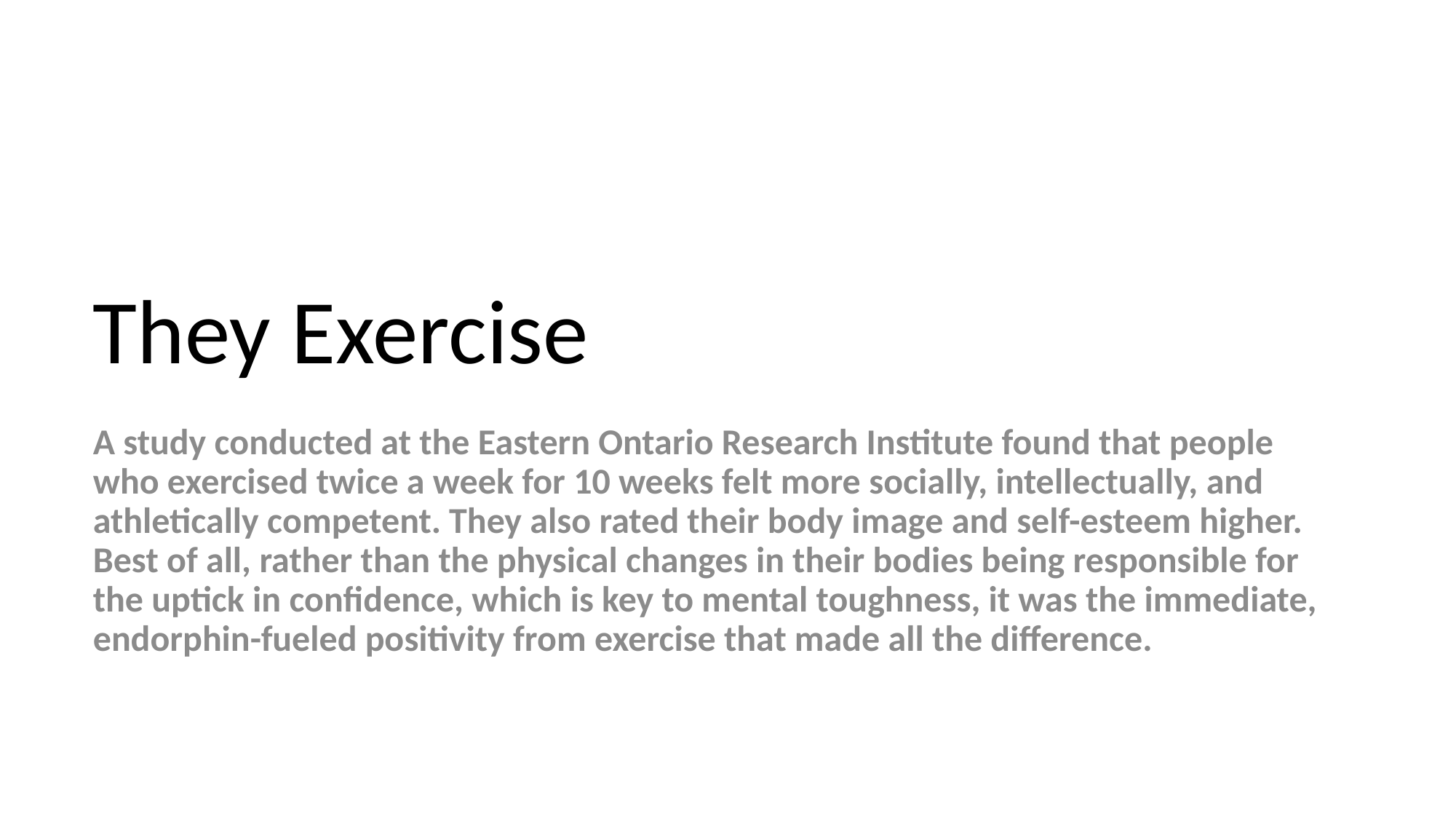

# They Exercise
A study conducted at the Eastern Ontario Research Institute found that people who exercised twice a week for 10 weeks felt more socially, intellectually, and athletically competent. They also rated their body image and self-esteem higher. Best of all, rather than the physical changes in their bodies being responsible for the uptick in confidence, which is key to mental toughness, it was the immediate, endorphin-fueled positivity from exercise that made all the difference.